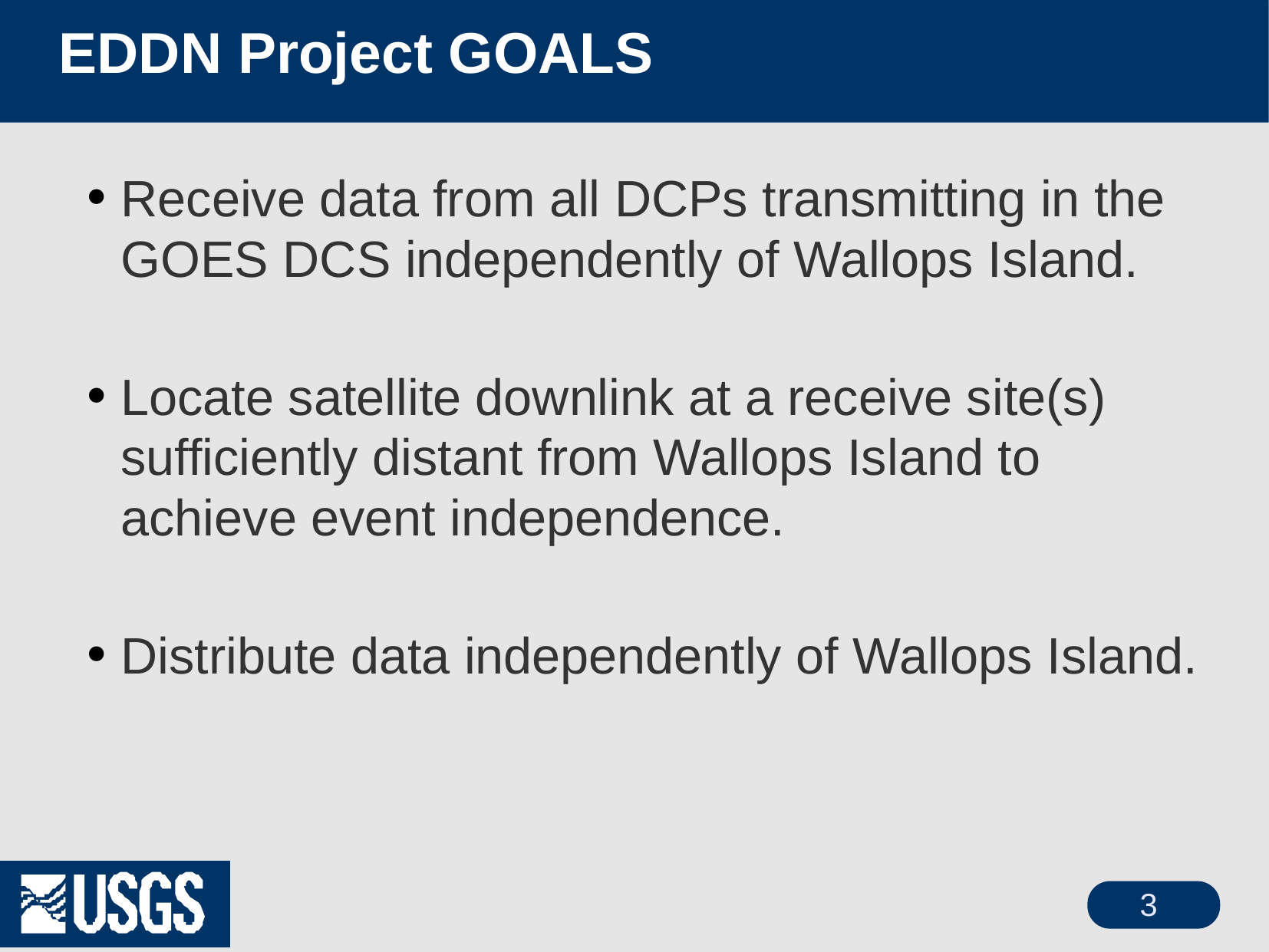

# EDDN Project GOALS
Receive data from all DCPs transmitting in the GOES DCS independently of Wallops Island.

Locate satellite downlink at a receive site(s) sufficiently distant from Wallops Island to achieve event independence.

Distribute data independently of Wallops Island.